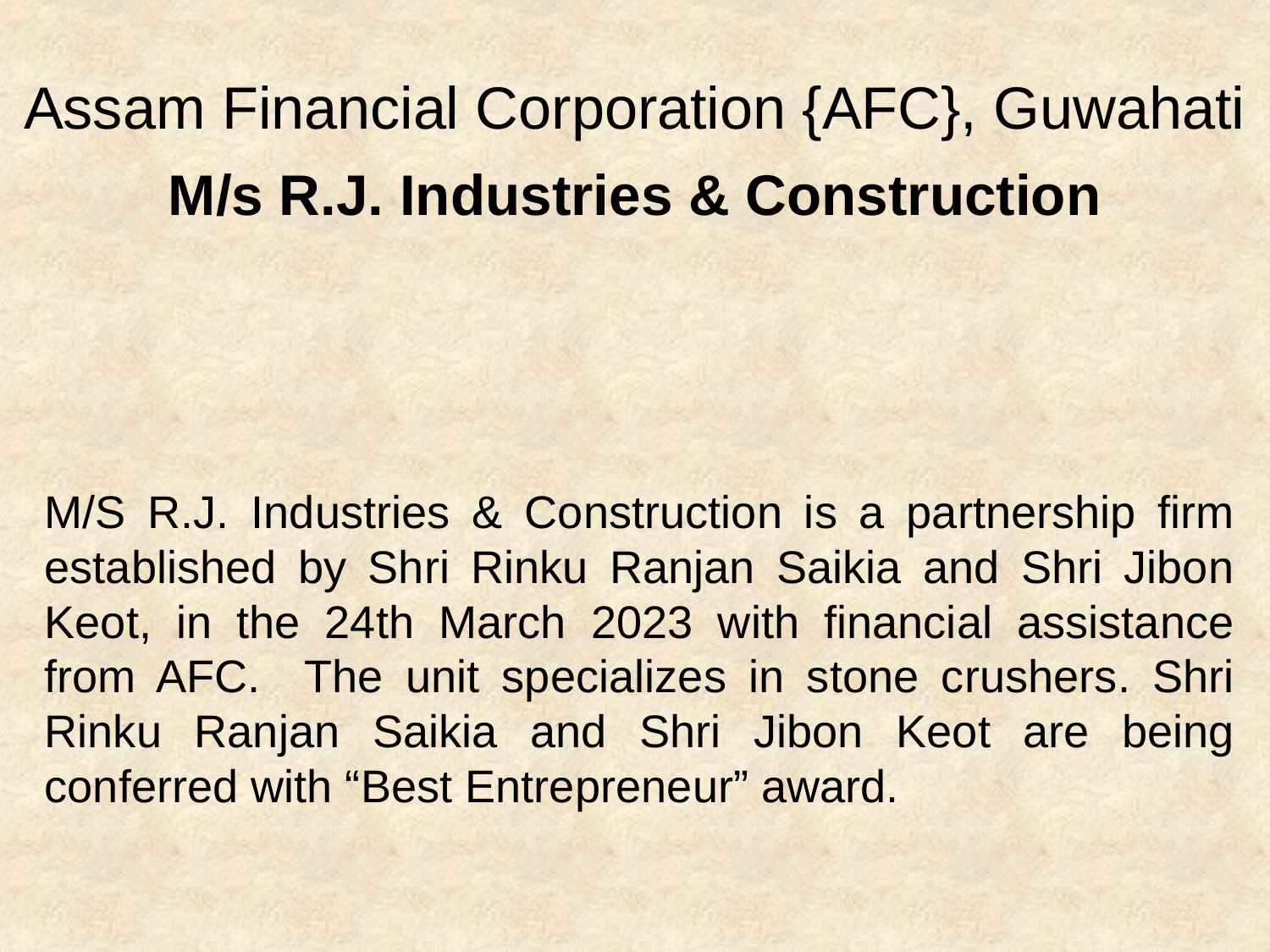

# Assam Financial Corporation {AFC}, Guwahati M/s R.J. Industries & Construction
M/S R.J. Industries & Construction is a partnership firm established by Shri Rinku Ranjan Saikia and Shri Jibon Keot, in the 24th March 2023 with financial assistance from AFC.  The unit specializes in stone crushers. Shri Rinku Ranjan Saikia and Shri Jibon Keot are being conferred with “Best Entrepreneur” award.